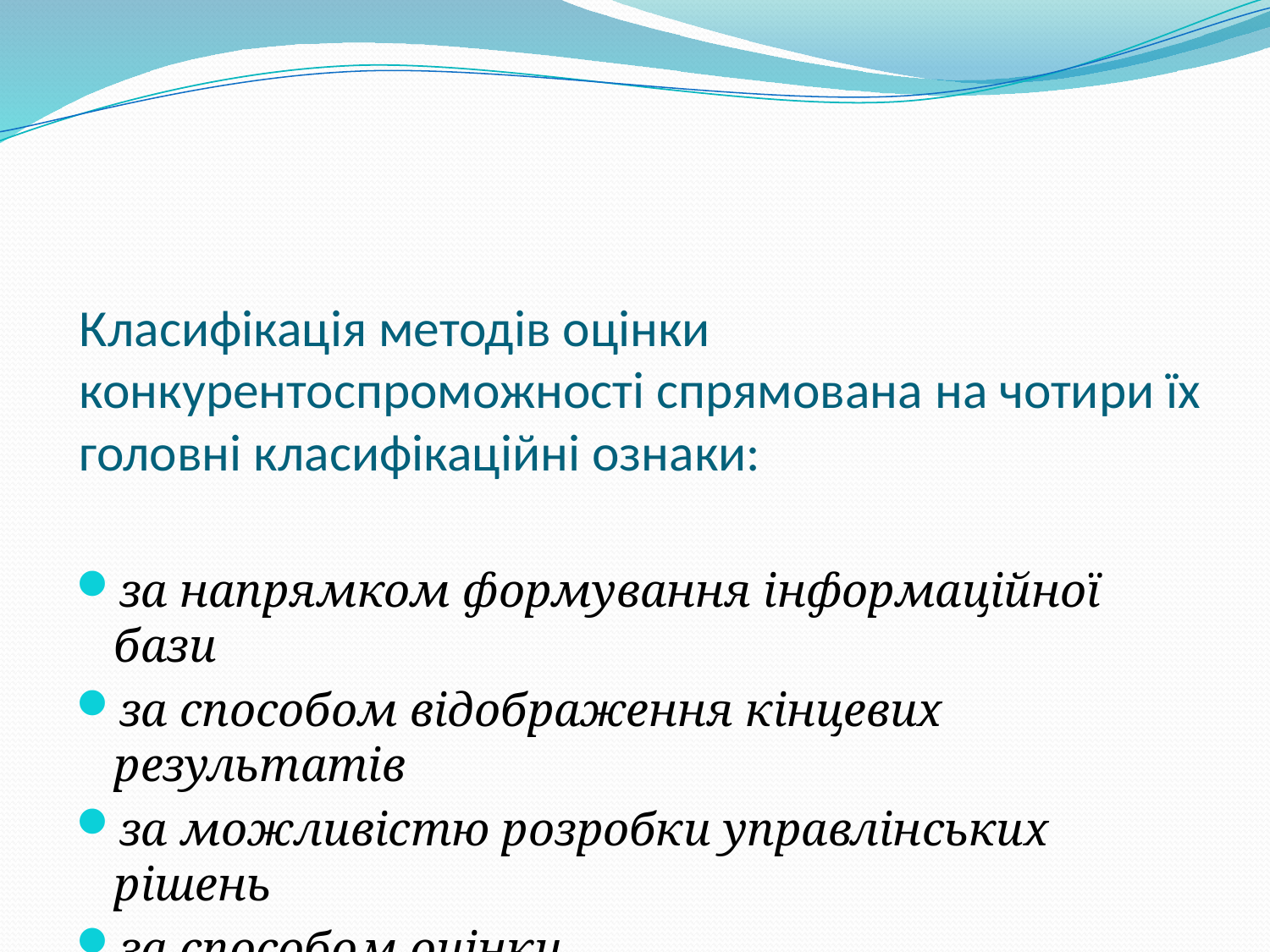

# Класифікація методів оцінки конкурентоспроможності спрямована на чотири їх головні класифікаційні ознаки:
за напрямком формування інформаційної бази
за способом відображення кінцевих результатів
за можливістю розробки управлінських рішень
за способом оцінки